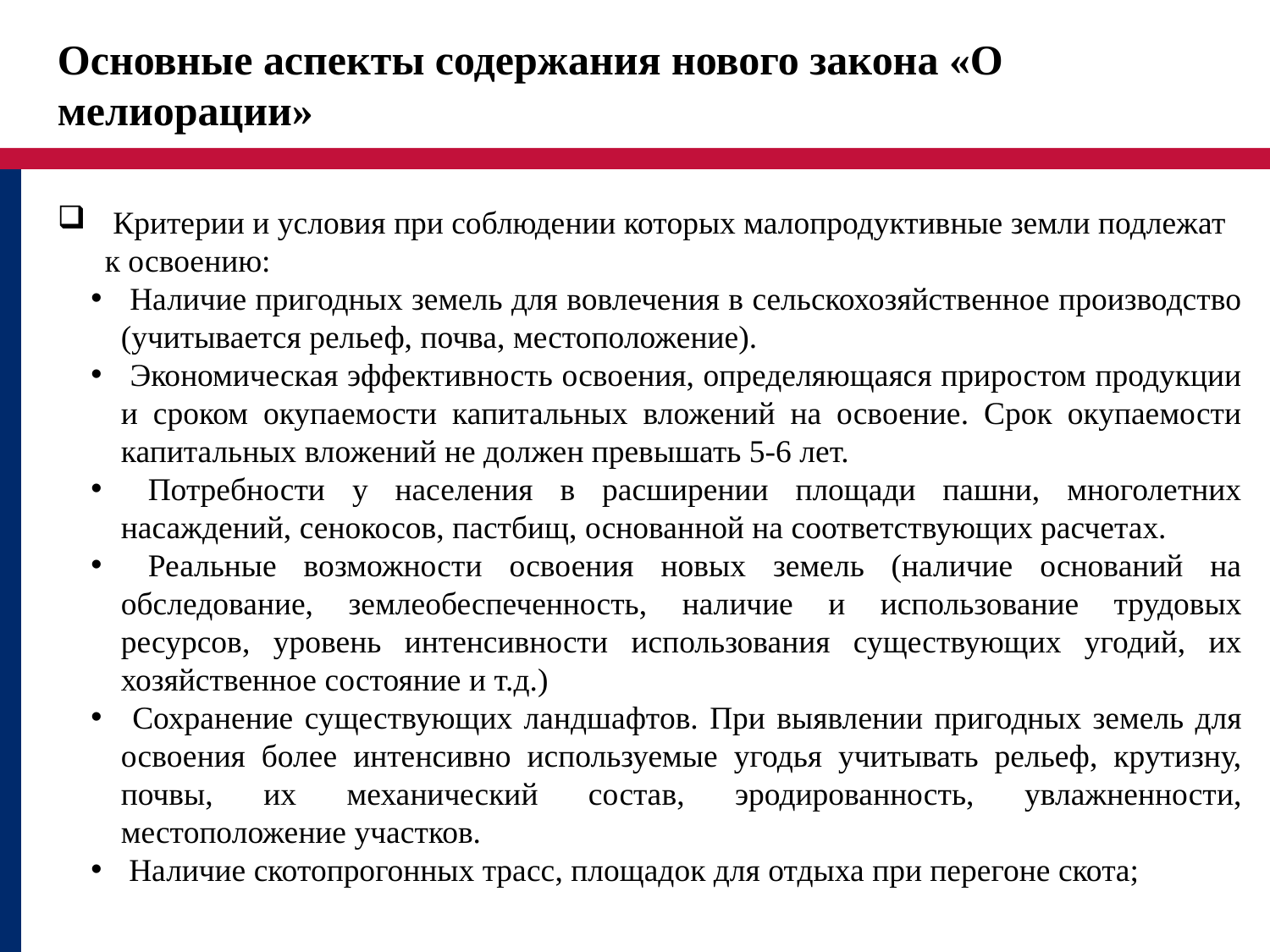

Основные аспекты содержания нового закона «О мелиорации»
 Критерии и условия при соблюдении которых малопродуктивные земли подлежат к освоению:
 Наличие пригодных земель для вовлечения в сельскохозяйственное производство (учитывается рельеф, почва, местоположение).
 Экономическая эффективность освоения, определяющаяся приростом продукции и сроком окупаемости капитальных вложений на освоение. Срок окупаемости капитальных вложений не должен превышать 5-6 лет.
 Потребности у населения в расширении площади пашни, многолетних насаждений, сенокосов, пастбищ, основанной на соответствующих расчетах.
 Реальные возможности освоения новых земель (наличие оснований на обследование, землеобеспеченность, наличие и использование трудовых ресурсов, уровень интенсивности использования существующих угодий, их хозяйственное состояние и т.д.)
 Сохранение существующих ландшафтов. При выявлении пригодных земель для освоения более интенсивно используемые угодья учитывать рельеф, крутизну, почвы, их механический состав, эродированность, увлажненности, местоположение участков.
 Наличие скотопрогонных трасс, площадок для отдыха при перегоне скота;